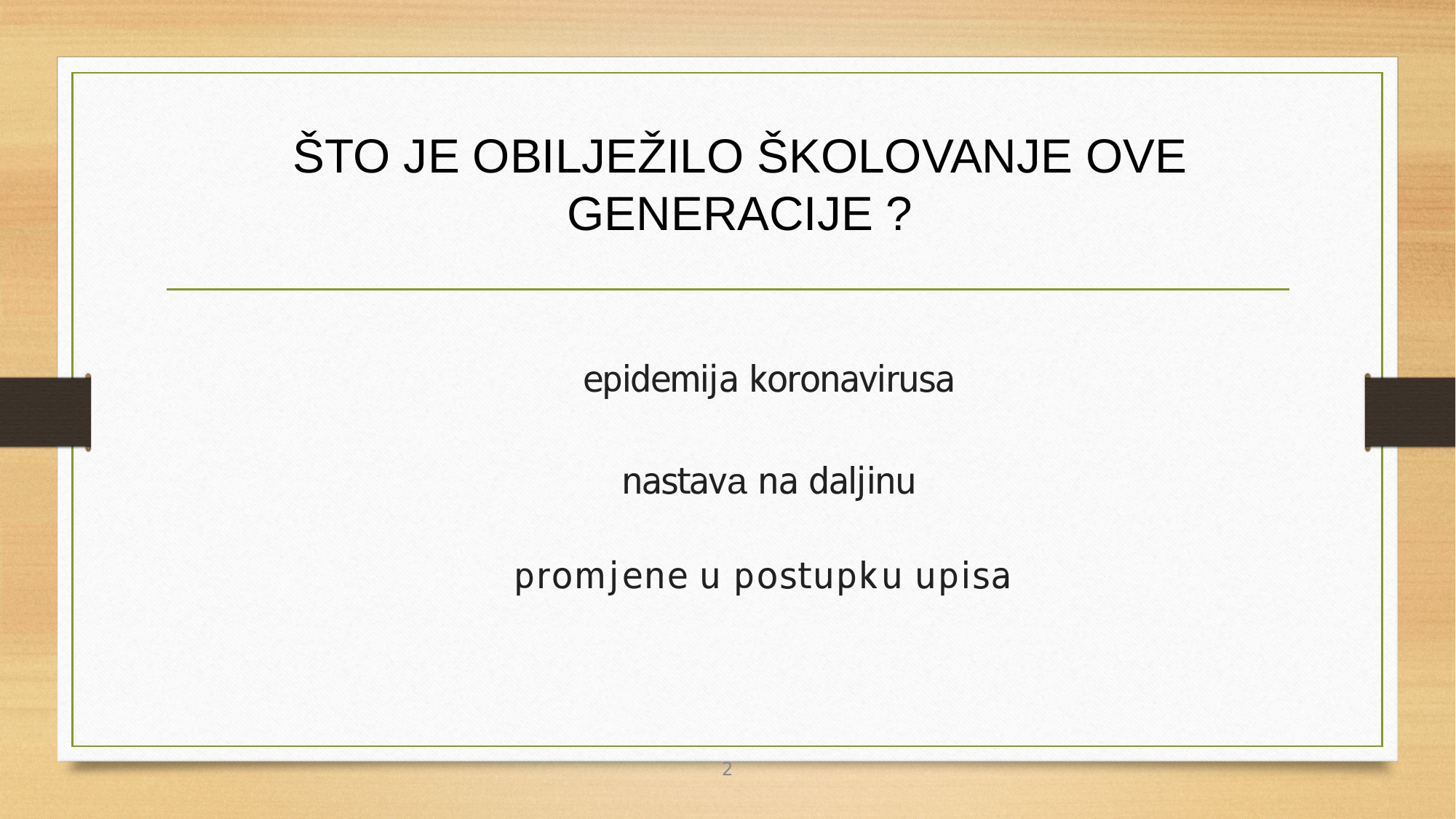

# ŠTO JE OBILJEŽILO ŠKOLOVANJE OVE GENERACIJE ?
epidemija koronavirusa

nastava na daljinu
promjene u postupku upisa

2